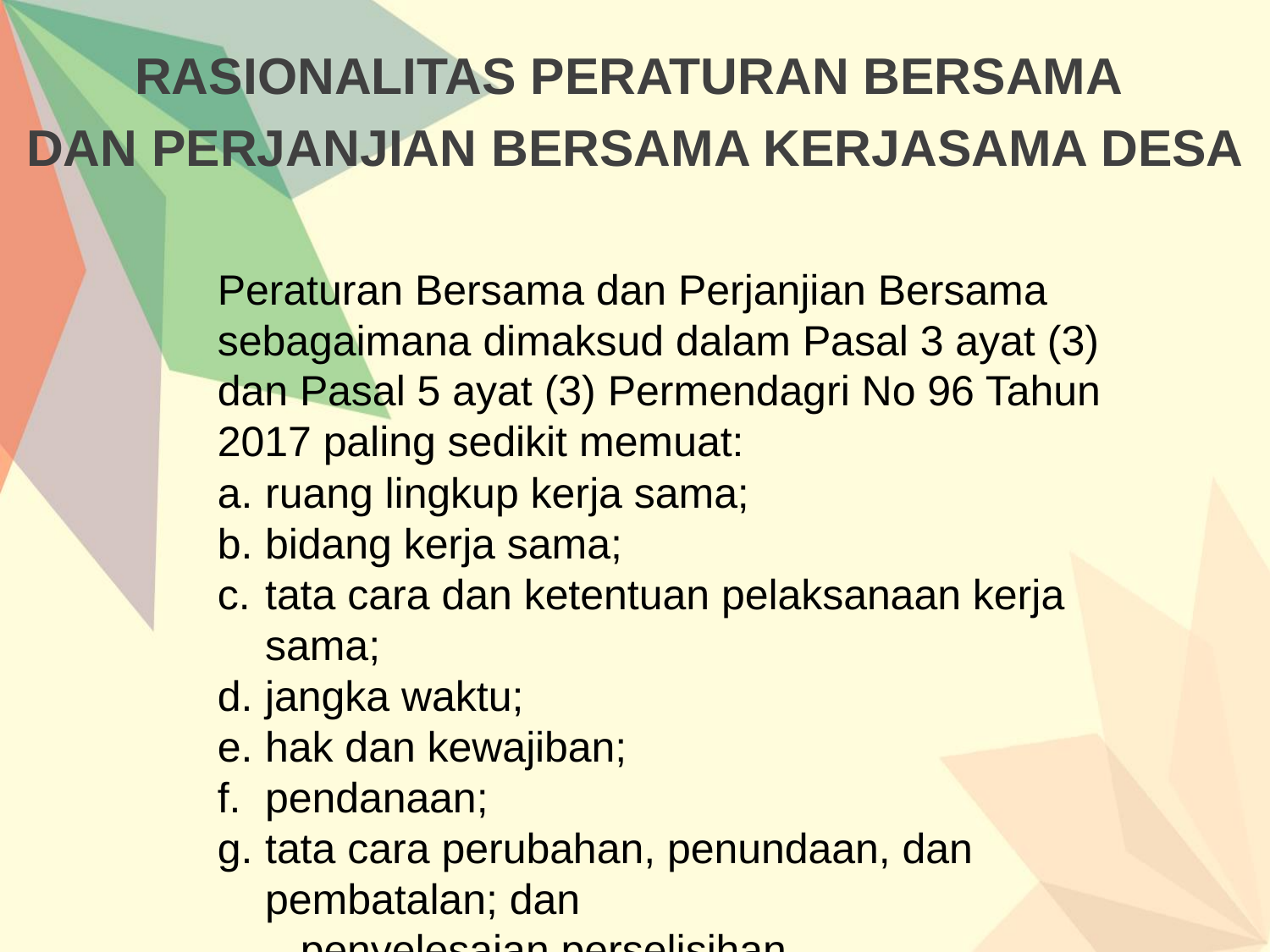

RASIONALITAS PERATURAN BERSAMA
DAN PERJANJIAN BERSAMA KERJASAMA DESA
Peraturan Bersama dan Perjanjian Bersama sebagaimana dimaksud dalam Pasal 3 ayat (3) dan Pasal 5 ayat (3) Permendagri No 96 Tahun 2017 paling sedikit memuat:
ruang lingkup kerja sama;
bidang kerja sama;
tata cara dan ketentuan pelaksanaan kerja sama;
jangka waktu;
hak dan kewajiban;
pendanaan;
tata cara perubahan, penundaan, dan pembatalan; dan
       penyelesaian perselisihan.